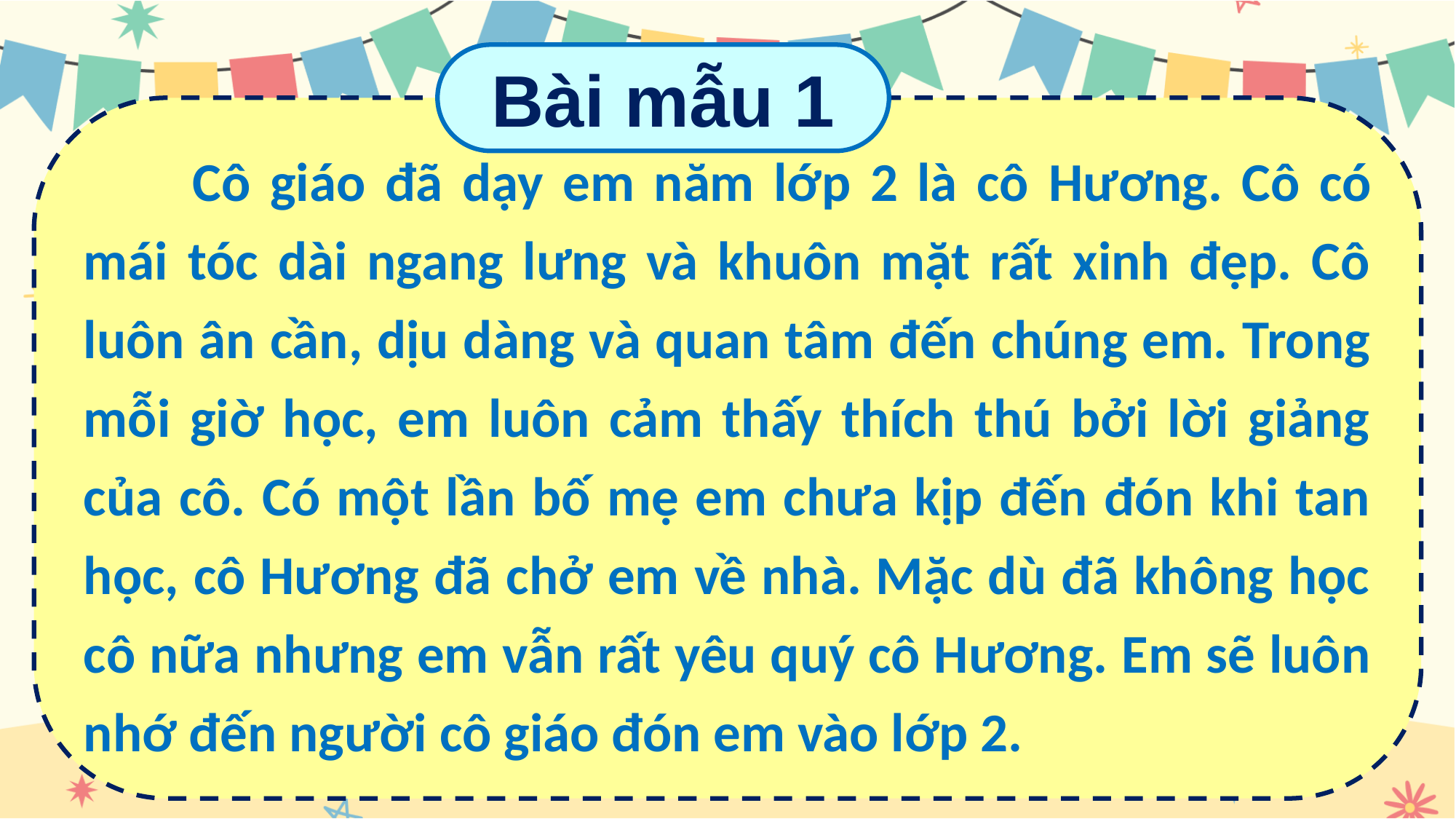

Bài mẫu 1
	Cô giáo đã dạy em năm lớp 2 là cô Hương. Cô có mái tóc dài ngang lưng và khuôn mặt rất xinh đẹp. Cô luôn ân cần, dịu dàng và quan tâm đến chúng em. Trong mỗi giờ học, em luôn cảm thấy thích thú bởi lời giảng của cô. Có một lần bố mẹ em chưa kịp đến đón khi tan học, cô Hương đã chở em về nhà. Mặc dù đã không học cô nữa nhưng em vẫn rất yêu quý cô Hương. Em sẽ luôn nhớ đến người cô giáo đón em vào lớp 2.